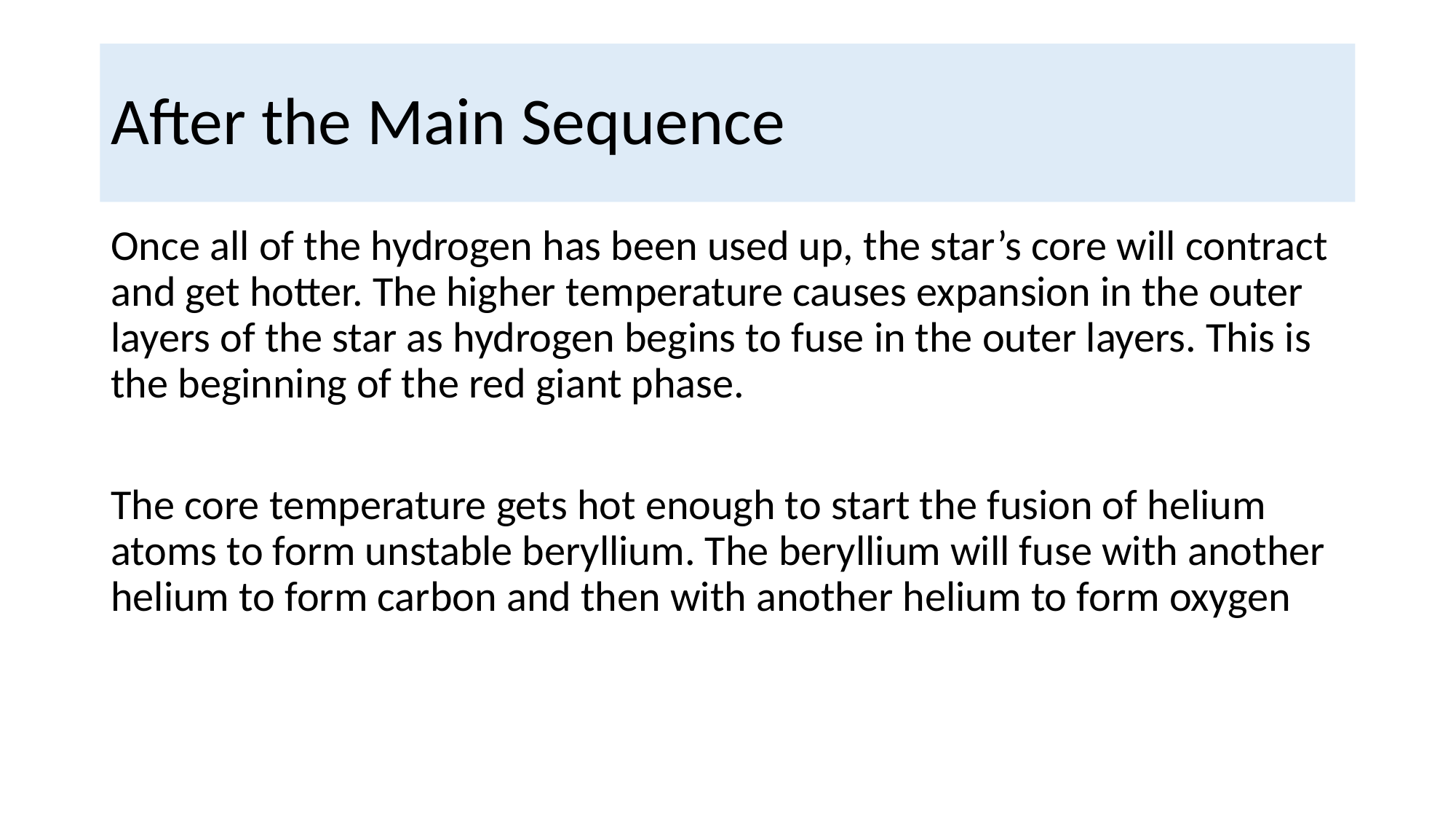

# After the Main Sequence
Once all of the hydrogen has been used up, the star’s core will contract and get hotter. The higher temperature causes expansion in the outer layers of the star as hydrogen begins to fuse in the outer layers. This is the beginning of the red giant phase.

The core temperature gets hot enough to start the fusion of helium atoms to form unstable beryllium. The beryllium will fuse with another helium to form carbon and then with another helium to form oxygen